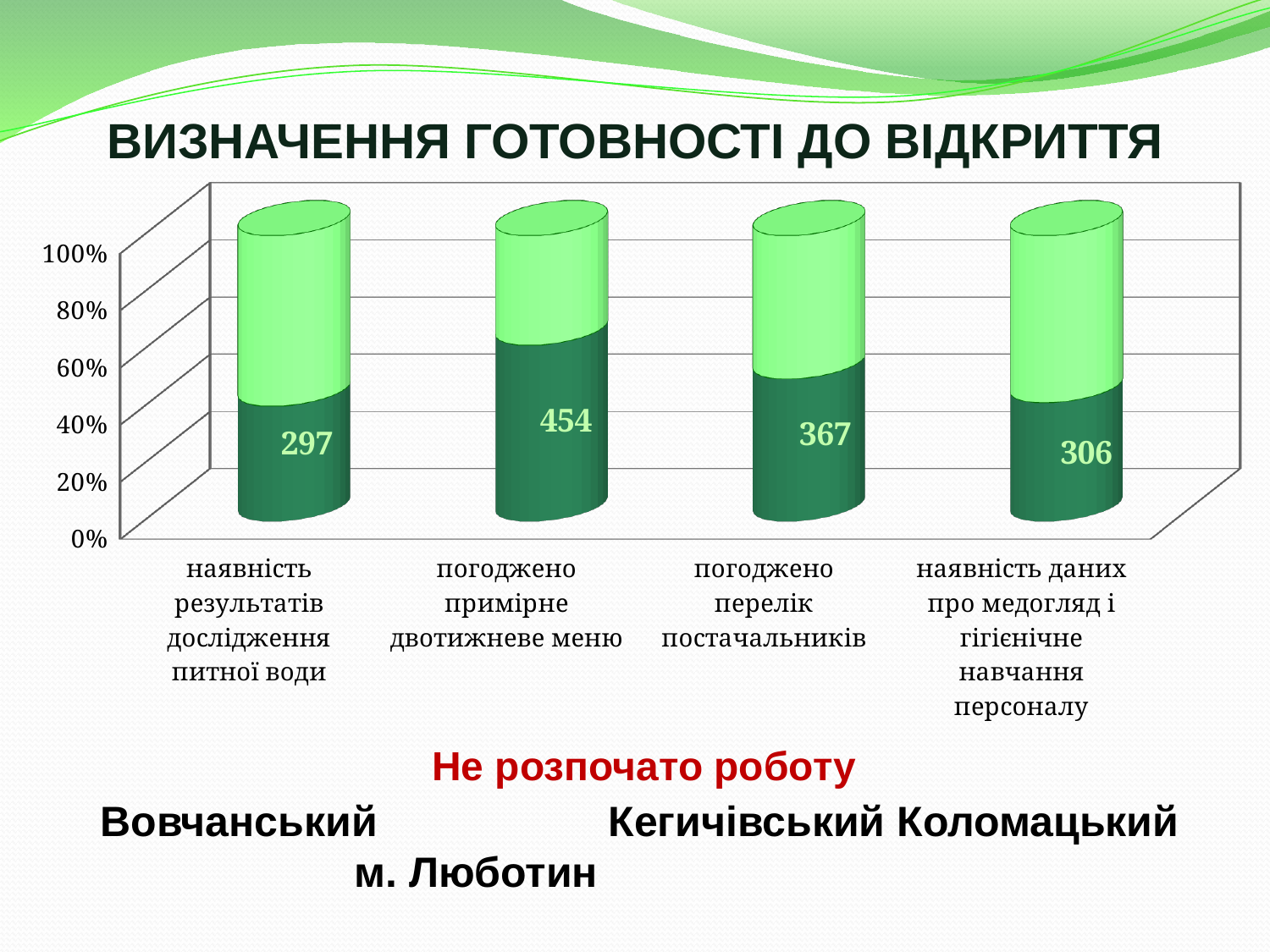

# ВИЗНАЧЕННЯ ГОТОВНОСТІ ДО ВІДКРИТТЯ

[unsupported chart]

Не розпочато роботу
Вовчанський 		Кегичівський Коломацький 		м. Люботин